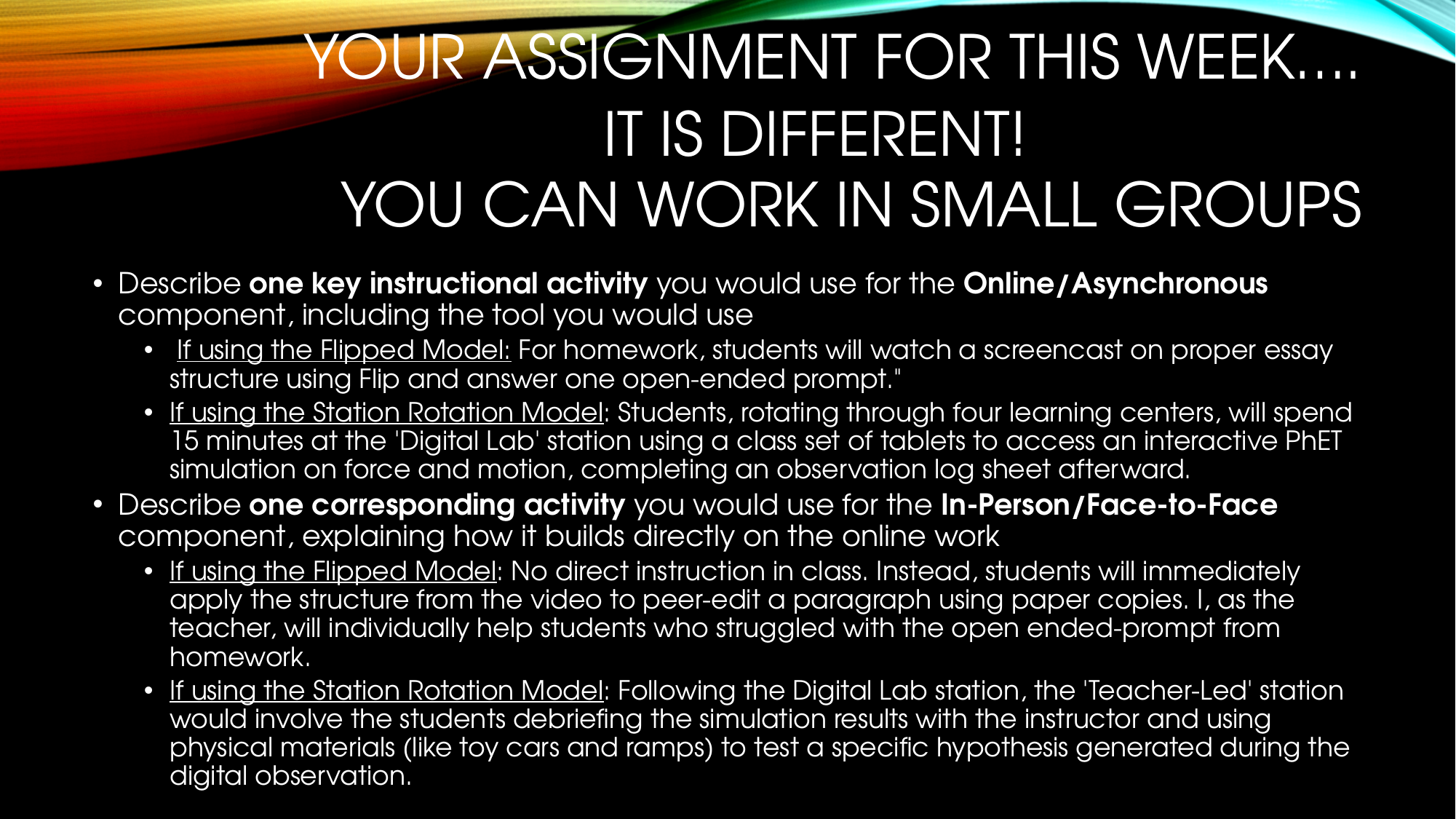

# Your Assignment for this week….
IT is different!
You can work in small groups
Describe one key instructional activity you would use for the Online/Asynchronous component, including the tool you would use
 If using the Flipped Model: For homework, students will watch a screencast on proper essay structure using Flip and answer one open-ended prompt."
If using the Station Rotation Model: Students, rotating through four learning centers, will spend 15 minutes at the 'Digital Lab' station using a class set of tablets to access an interactive PhET simulation on force and motion, completing an observation log sheet afterward.
Describe one corresponding activity you would use for the In-Person/Face-to-Face component, explaining how it builds directly on the online work
If using the Flipped Model: No direct instruction in class. Instead, students will immediately apply the structure from the video to peer-edit a paragraph using paper copies. I, as the teacher, will individually help students who struggled with the open ended-prompt from homework.
If using the Station Rotation Model: Following the Digital Lab station, the 'Teacher-Led' station would involve the students debriefing the simulation results with the instructor and using physical materials (like toy cars and ramps) to test a specific hypothesis generated during the digital observation.